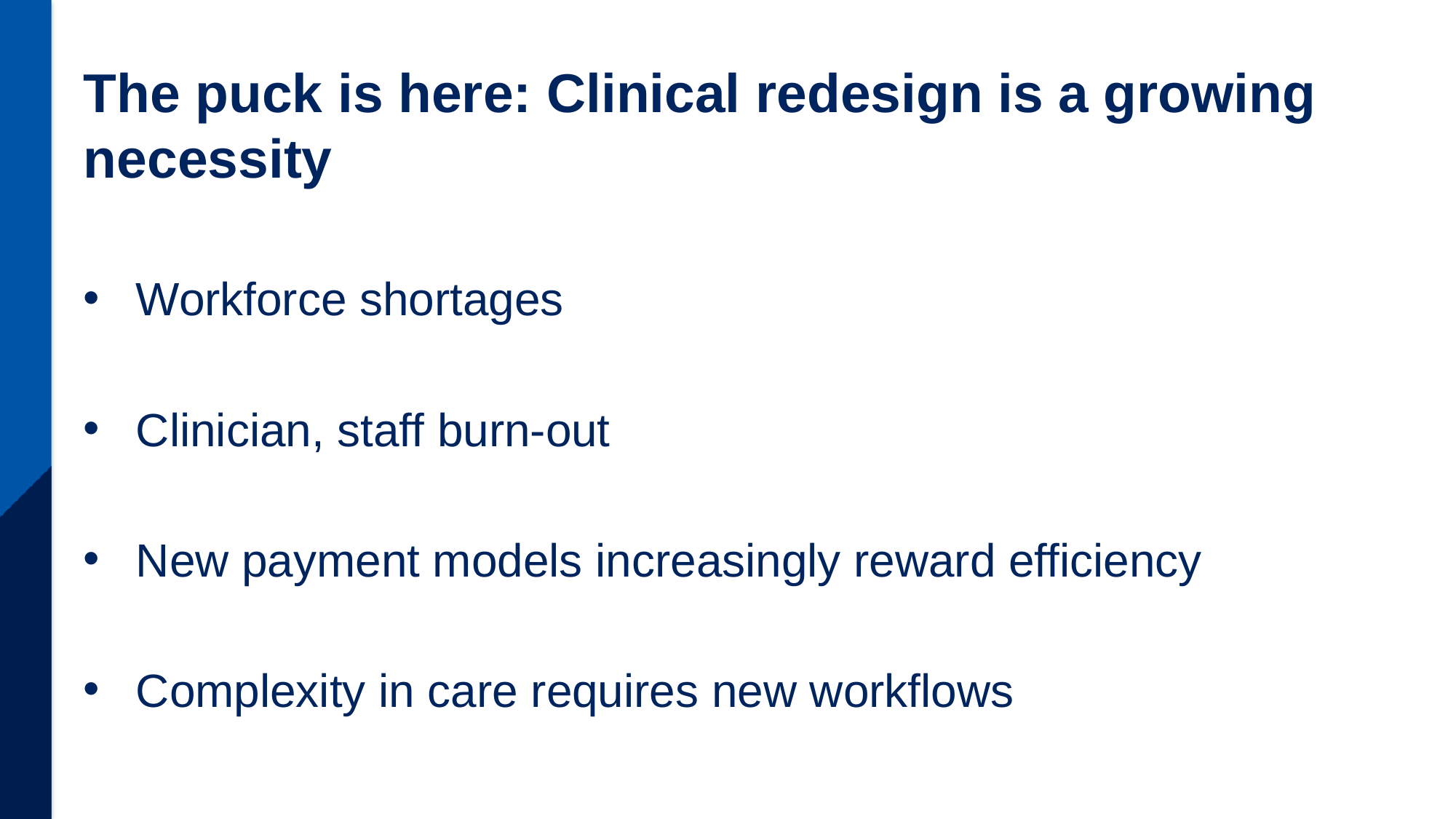

# The puck is here: Clinical redesign is a growing necessity
Workforce shortages

Clinician, staff burn-out

New payment models increasingly reward efficiency

Complexity in care requires new workflows